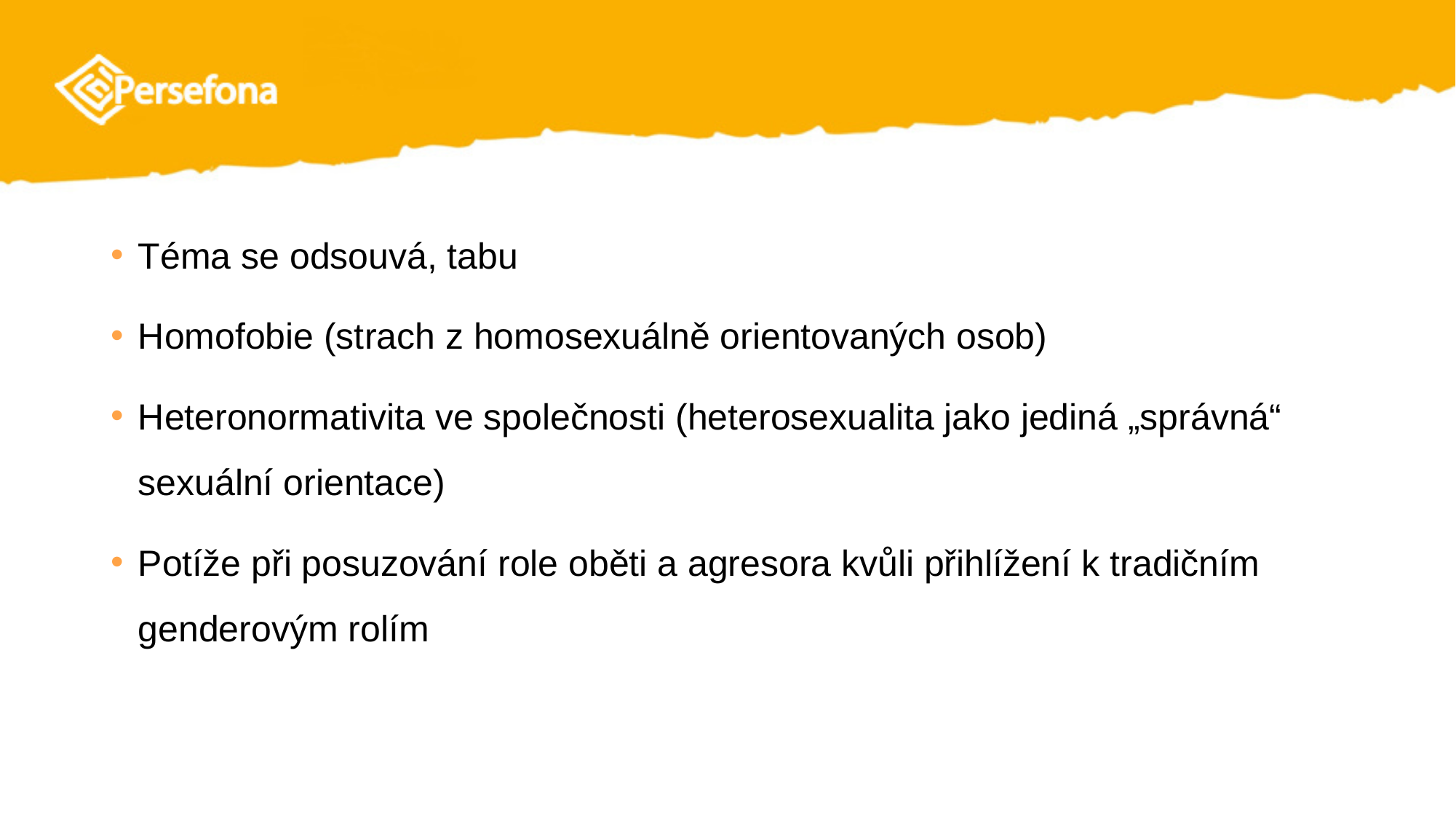

#
Téma se odsouvá, tabu
Homofobie (strach z homosexuálně orientovaných osob)
Heteronormativita ve společnosti (heterosexualita jako jediná „správná“ sexuální orientace)
Potíže při posuzování role oběti a agresora kvůli přihlížení k tradičním genderovým rolím